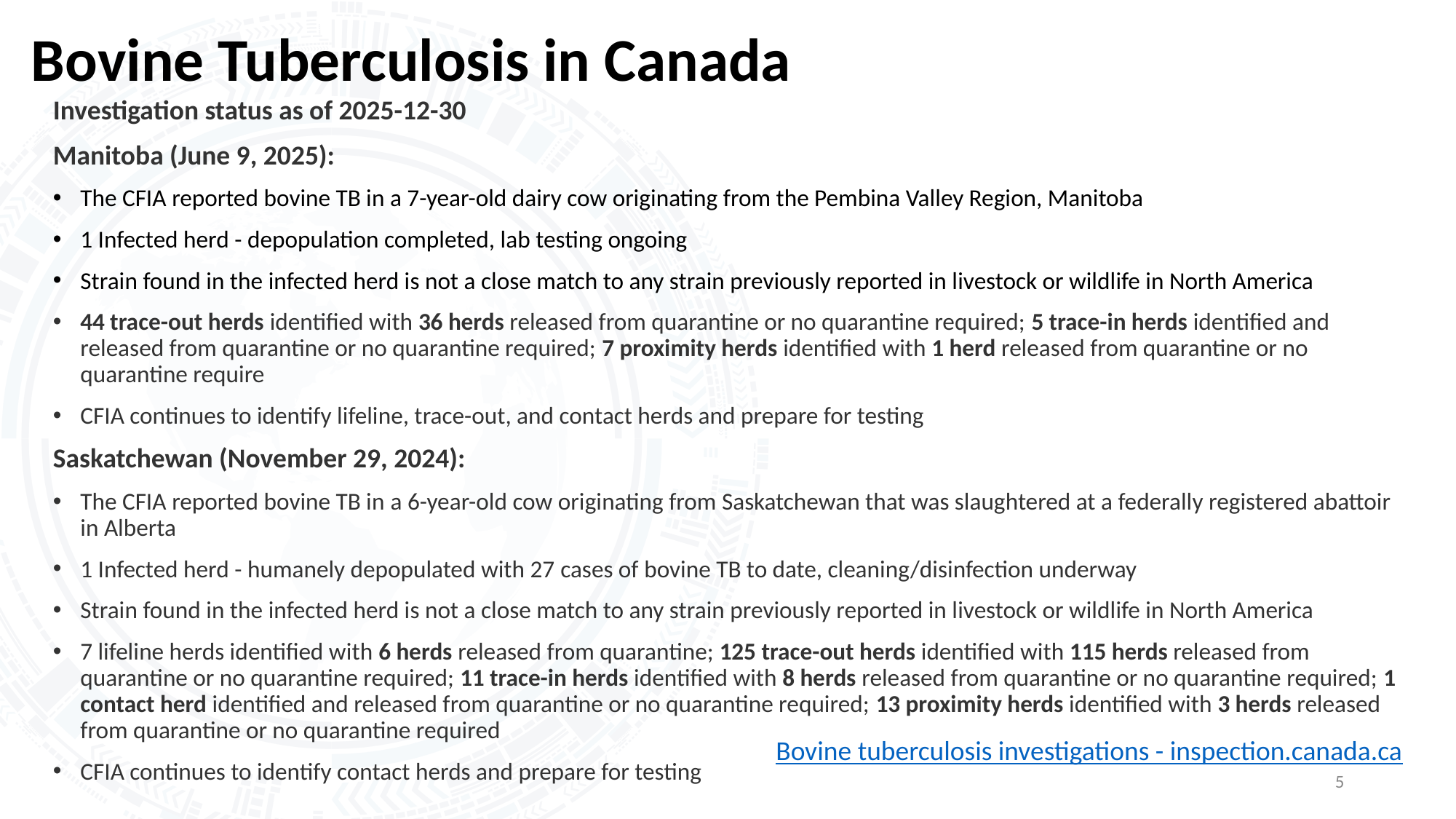

Bovine Tuberculosis in Canada
Investigation status as of 2025-12-30
Manitoba (June 9, 2025):
The CFIA reported bovine TB in a 7-year-old dairy cow originating from the Pembina Valley Region, Manitoba
1 Infected herd - depopulation completed, lab testing ongoing
Strain found in the infected herd is not a close match to any strain previously reported in livestock or wildlife in North America
44 trace-out herds identified with 36 herds released from quarantine or no quarantine required; 5 trace-in herds identified and released from quarantine or no quarantine required; 7 proximity herds identified with 1 herd released from quarantine or no quarantine require
CFIA continues to identify lifeline, trace-out, and contact herds and prepare for testing
Saskatchewan (November 29, 2024):
The CFIA reported bovine TB in a 6-year-old cow originating from Saskatchewan that was slaughtered at a federally registered abattoir in Alberta
1 Infected herd - humanely depopulated with 27 cases of bovine TB to date, cleaning/disinfection underway
Strain found in the infected herd is not a close match to any strain previously reported in livestock or wildlife in North America
7 lifeline herds identified with 6 herds released from quarantine; 125 trace-out herds identified with 115 herds released from quarantine or no quarantine required; 11 trace-in herds identified with 8 herds released from quarantine or no quarantine required; 1 contact herd identified and released from quarantine or no quarantine required; 13 proximity herds identified with 3 herds released from quarantine or no quarantine required
CFIA continues to identify contact herds and prepare for testing

Bovine tuberculosis investigations - inspection.canada.ca
5